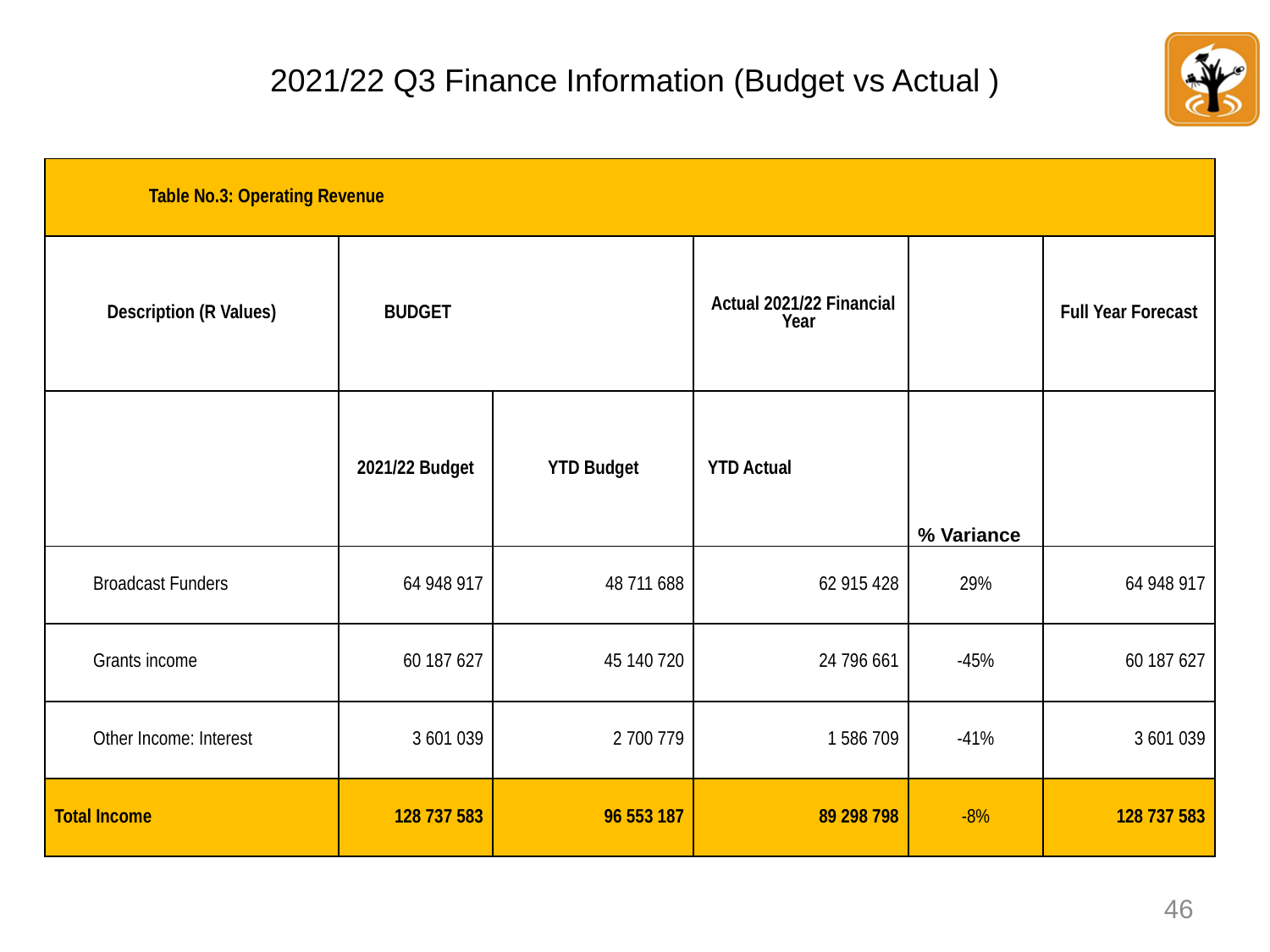

# 2021/22 Q3 Finance Information (Budget vs Actual )
| Table No.3: Operating Revenue |  |  |  |  |  |
| --- | --- | --- | --- | --- | --- |
| Description (R Values) | BUDGET |  | Actual 2021/22 Financial Year |  | Full Year Forecast |
|  | 2021/22 Budget | YTD Budget | YTD Actual | % Variance |  |
| Broadcast Funders | 64 948 917 | 48 711 688 | 62 915 428 | 29% | 64 948 917 |
| Grants income | 60 187 627 | 45 140 720 | 24 796 661 | -45% | 60 187 627 |
| Other Income: Interest | 3 601 039 | 2 700 779 | 1 586 709 | -41% | 3 601 039 |
| Total Income | 128 737 583 | 96 553 187 | 89 298 798 | -8% | 128 737 583 |
|  |
| --- |
46